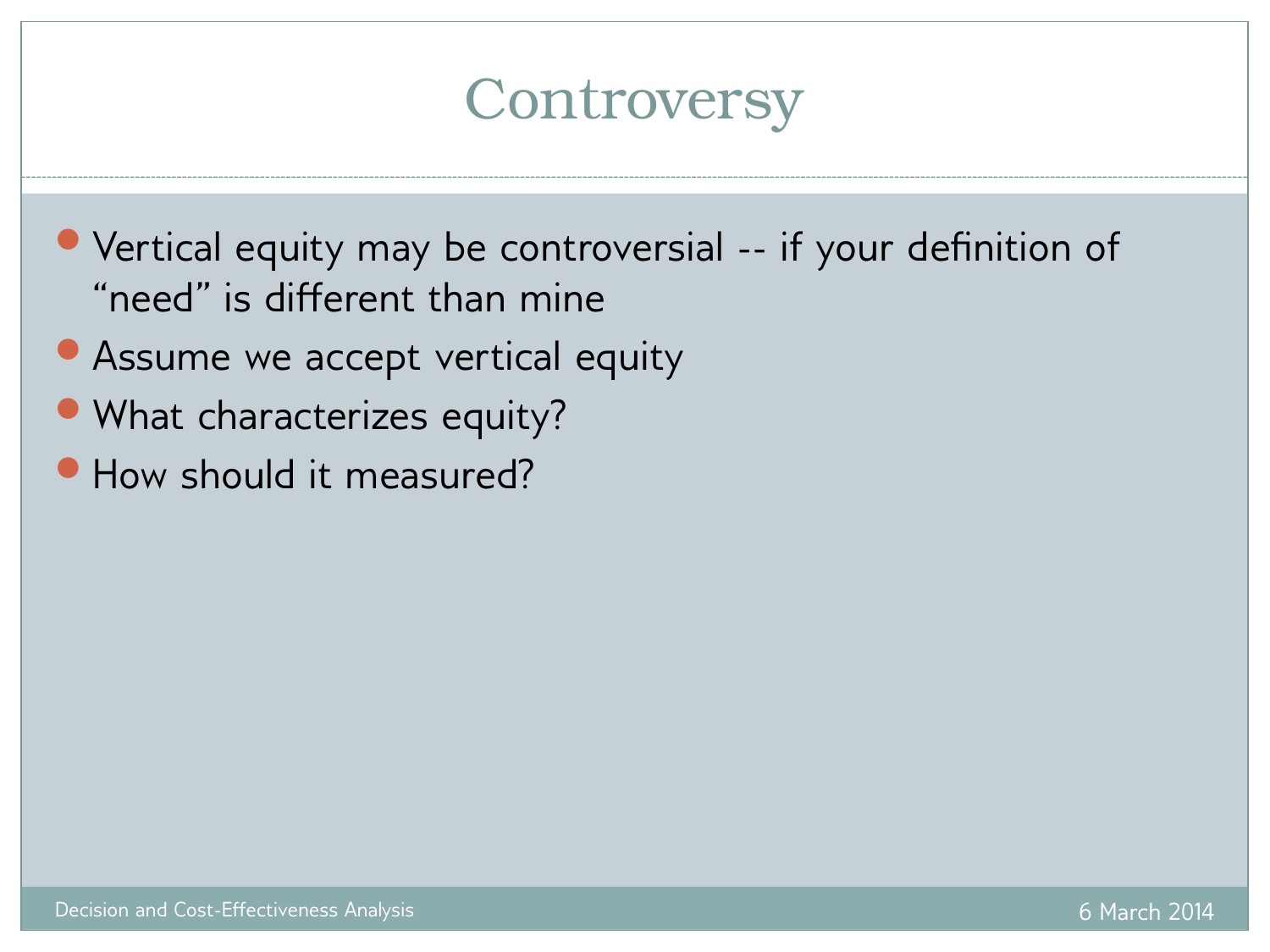

# Controversy
Vertical equity may be controversial -- if your definition of “need” is different than mine
Assume we accept vertical equity
What characterizes equity?
How should it measured?
6 March 2014
Decision and Cost-Effectiveness Analysis